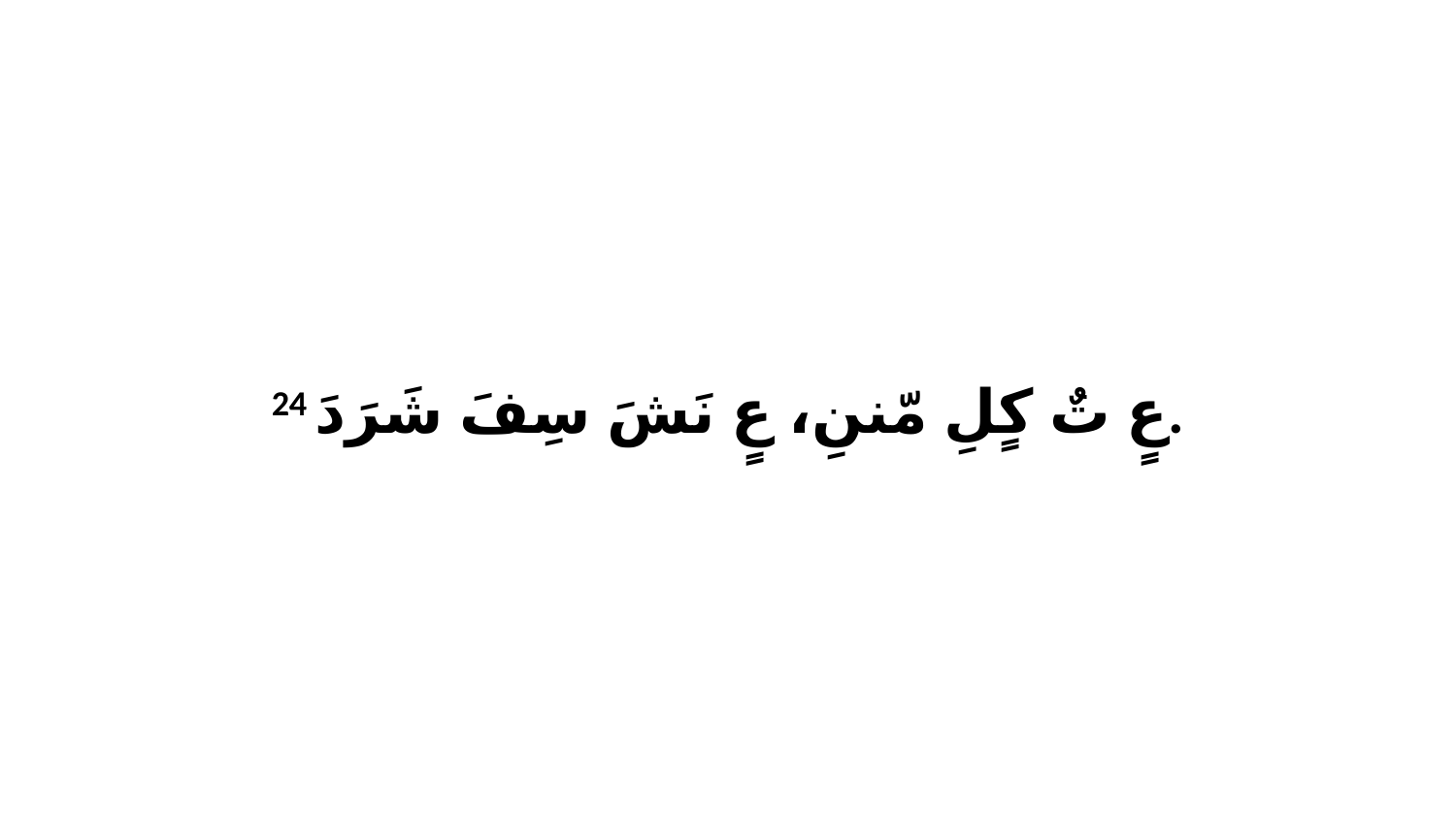

24 عٍ تٌ كٍلِ مّننِ، عٍ نَشَ سِفَ شَرَدَ.